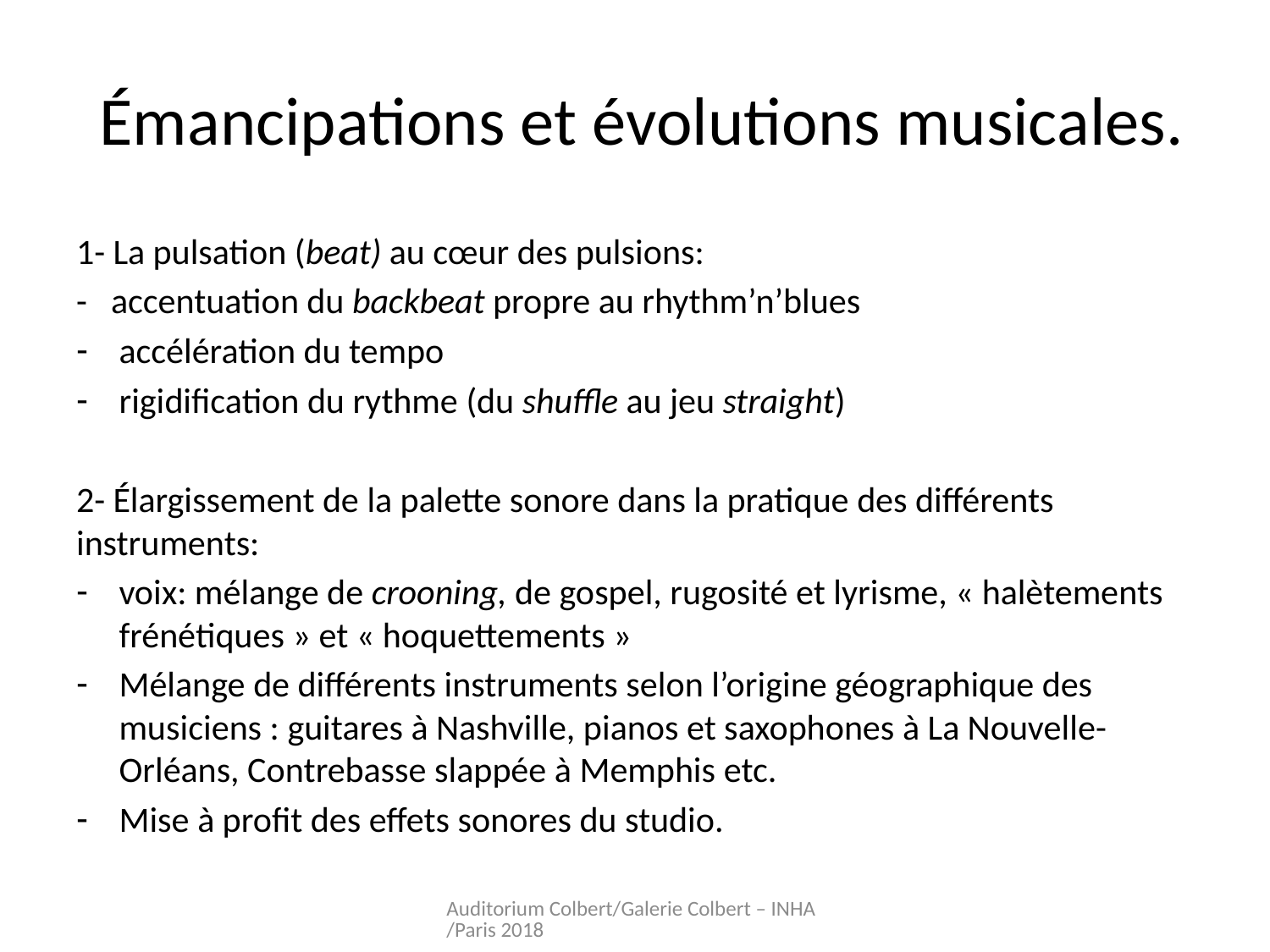

# Émancipations et évolutions musicales.
1- La pulsation (beat) au cœur des pulsions:
-   accentuation du backbeat propre au rhythm’n’blues
accélération du tempo
rigidification du rythme (du shuffle au jeu straight)

2- Élargissement de la palette sonore dans la pratique des différents instruments:
voix: mélange de crooning, de gospel, rugosité et lyrisme, « halètements frénétiques » et « hoquettements »
Mélange de différents instruments selon l’origine géographique des musiciens : guitares à Nashville, pianos et saxophones à La Nouvelle-Orléans, Contrebasse slappée à Memphis etc.
Mise à profit des effets sonores du studio.

Auditorium Colbert/Galerie Colbert – INHA/Paris 2018